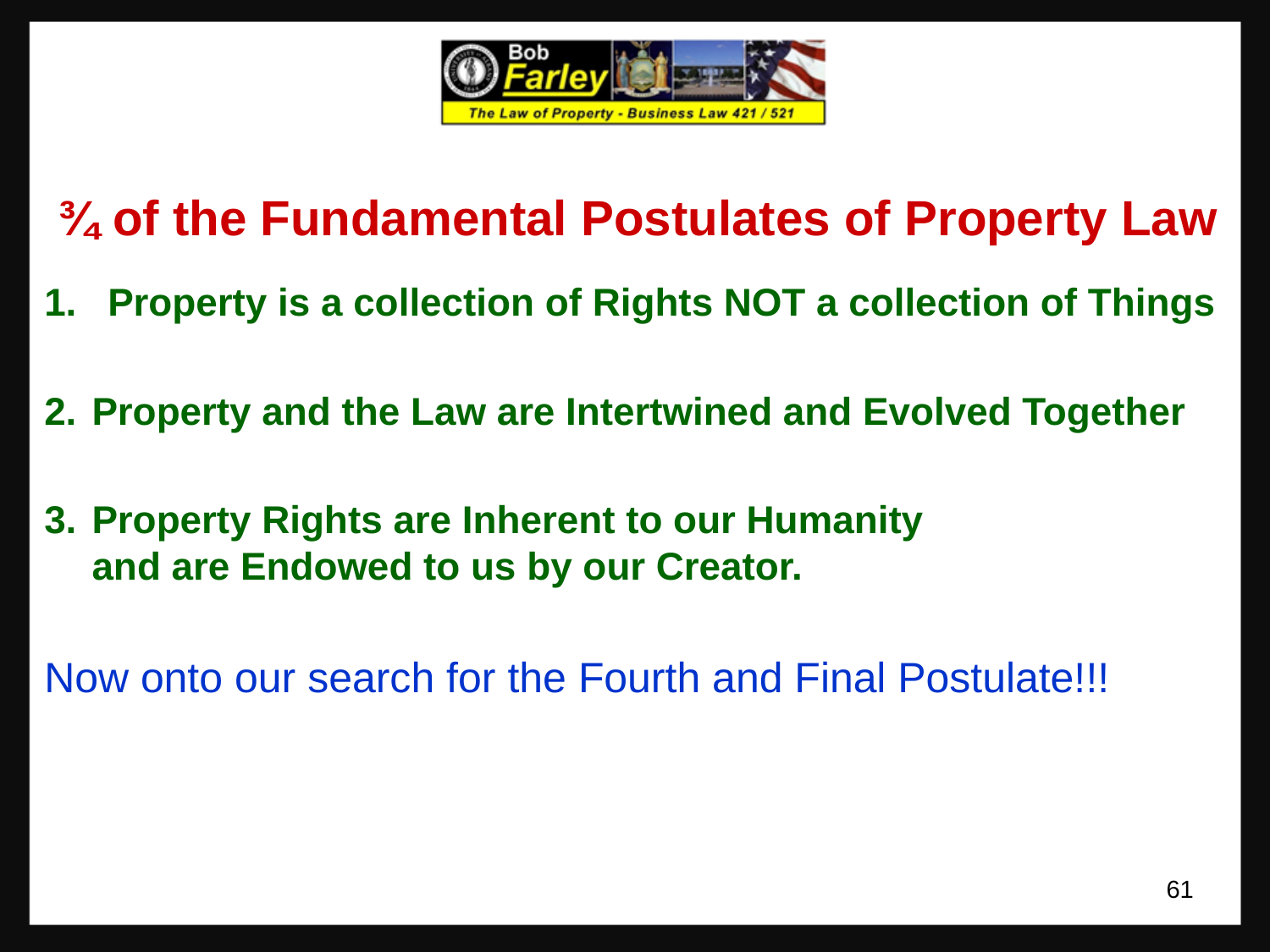

¾ of the Fundamental Postulates of Property Law

Property is a collection of Rights NOT a collection of Things

Property and the Law are Intertwined and Evolved Together

Property Rights are Inherent to our Humanity                       and are Endowed to us by our Creator.

Now onto our search for the Fourth and Final Postulate!!!
61